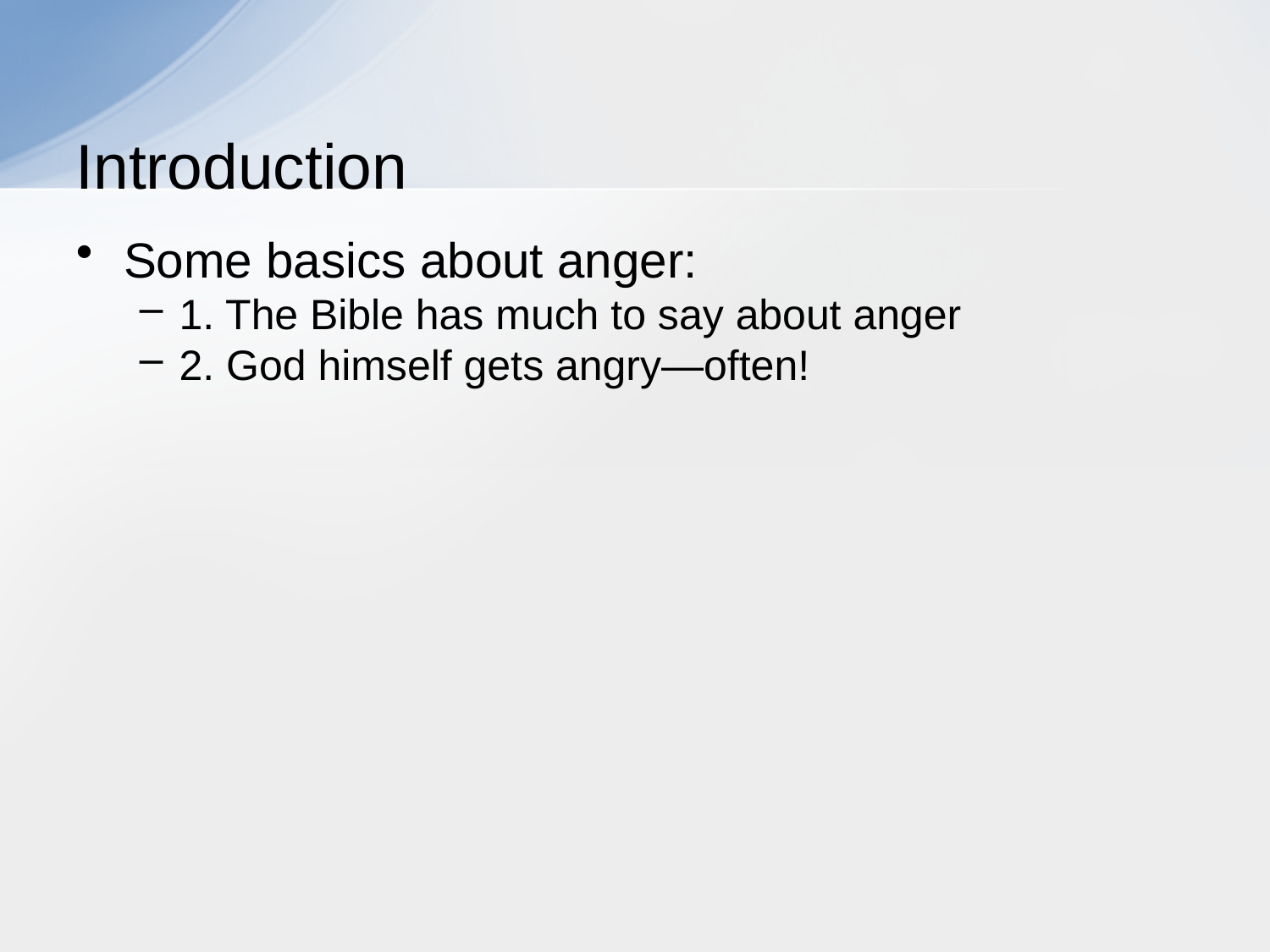

# Introduction
Some basics about anger:
1. The Bible has much to say about anger
2. God himself gets angry—often!